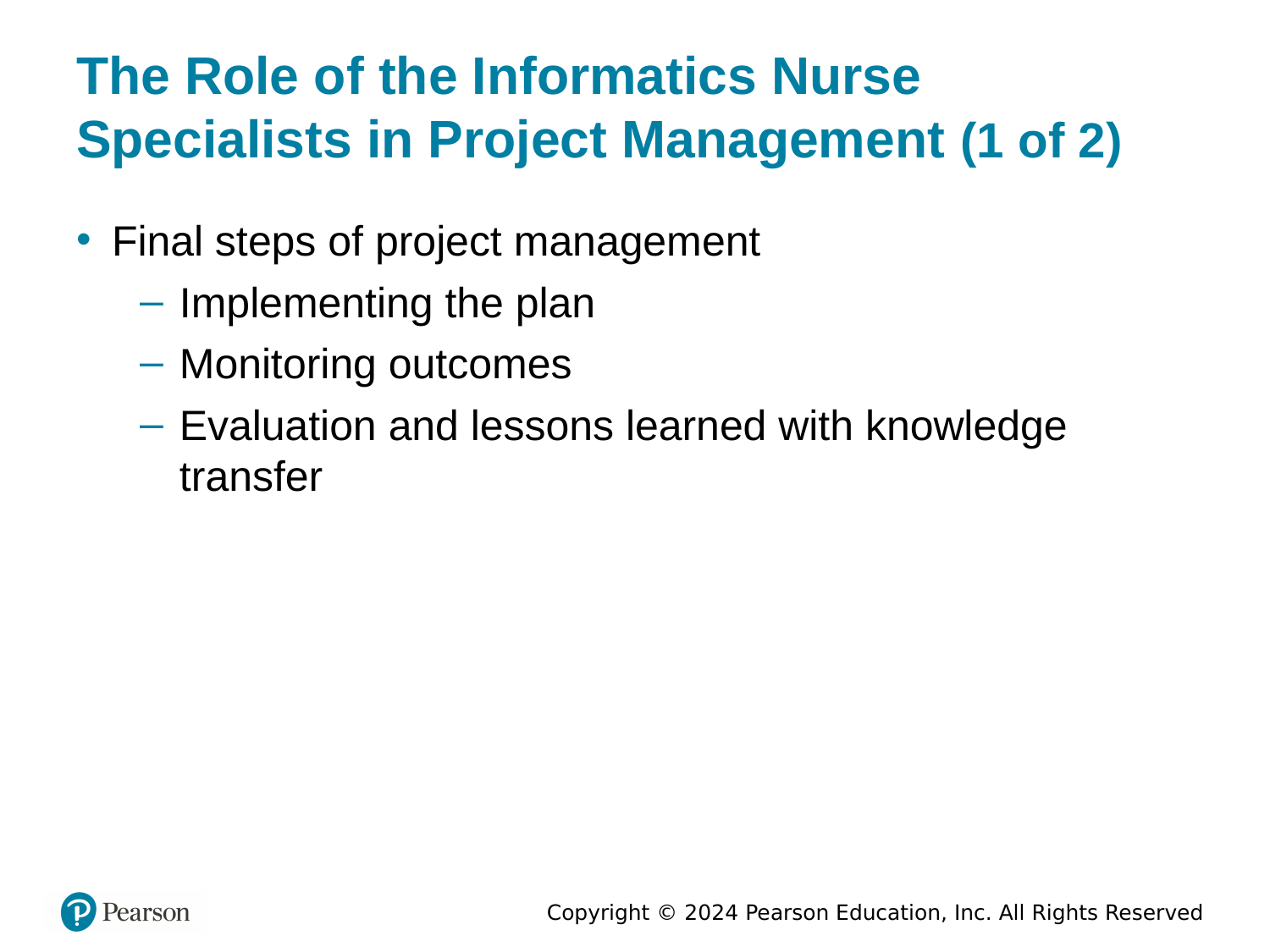

# The Role of the Informatics Nurse Specialists in Project Management (1 of 2)
Final steps of project management
Implementing the plan
Monitoring outcomes
Evaluation and lessons learned with knowledge transfer